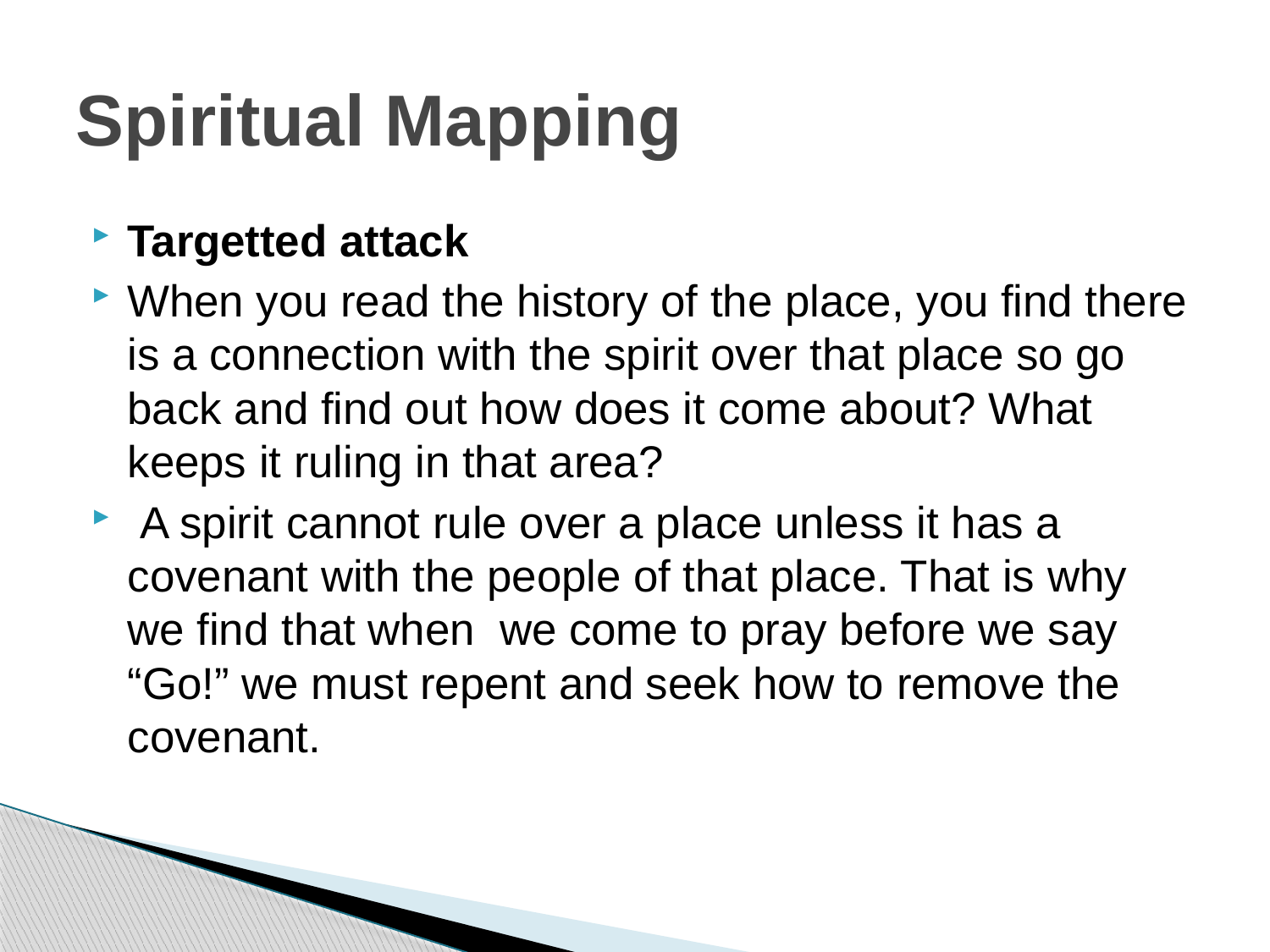

# Spiritual Mapping
Targetted attack
When you read the history of the place, you find there is a connection with the spirit over that place so go back and find out how does it come about? What keeps it ruling in that area?
 A spirit cannot rule over a place unless it has a covenant with the people of that place. That is why we find that when  we come to pray before we say “Go!” we must repent and seek how to remove the covenant.